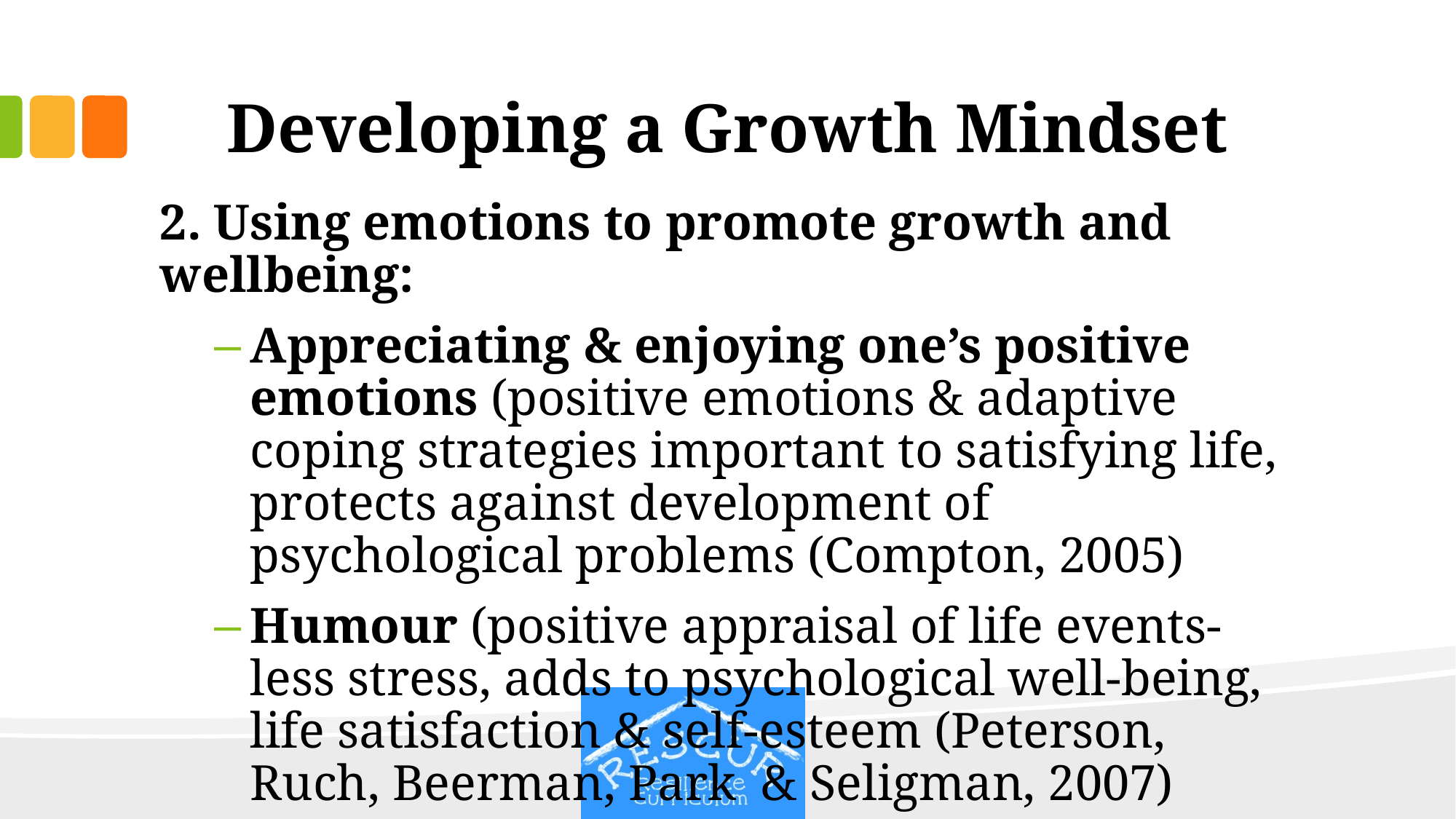

# Developing a Growth Mindset
2. Using emotions to promote growth and wellbeing:
Appreciating & enjoying one’s positive emotions (positive emotions & adaptive coping strategies important to satisfying life, protects against development of psychological problems (Compton, 2005)
Humour (positive appraisal of life events-less stress, adds to psychological well-being, life satisfaction & self-esteem (Peterson, Ruch, Beerman, Park  & Seligman, 2007)